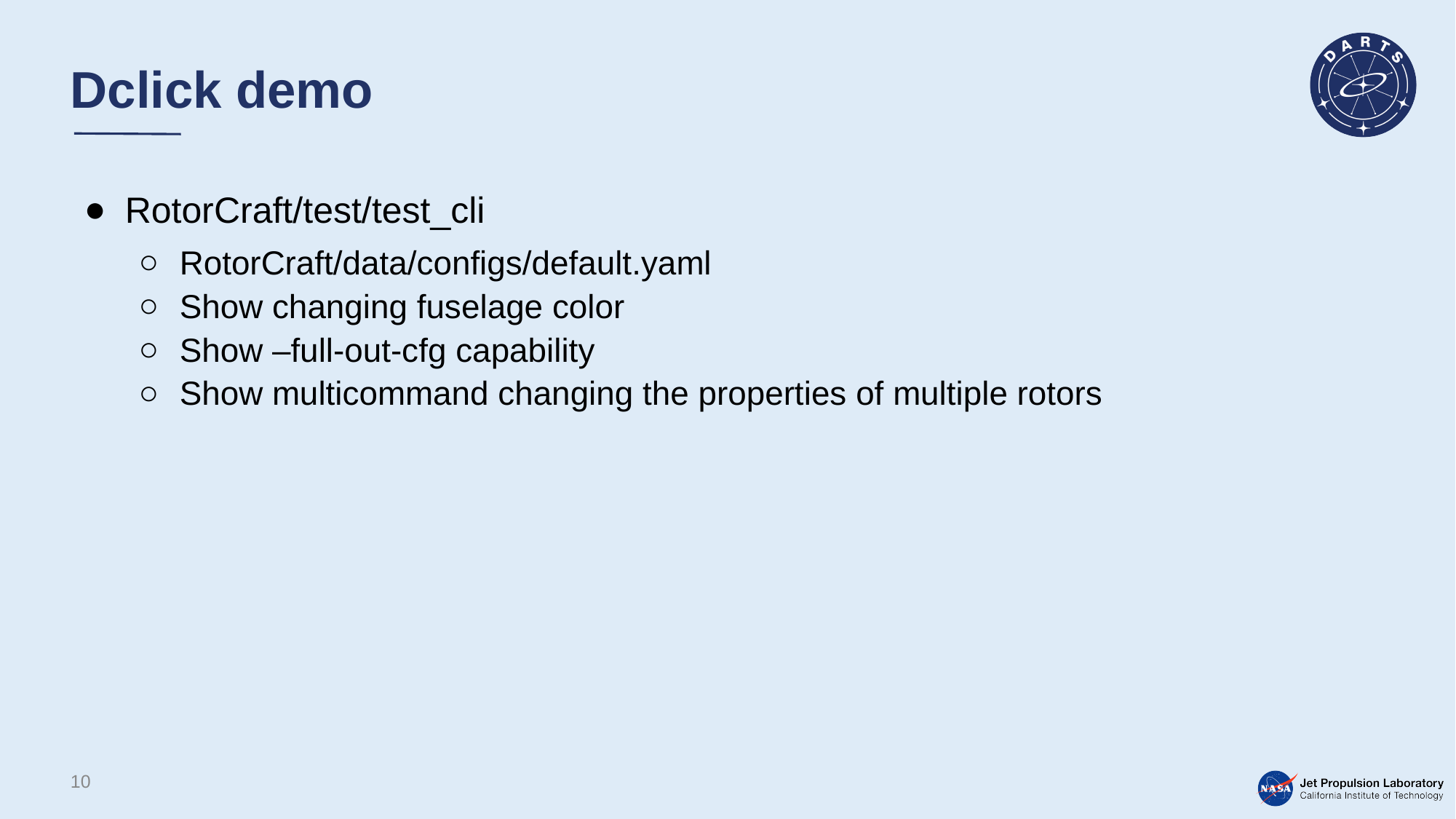

# Dclick demo
RotorCraft/test/test_cli
RotorCraft/data/configs/default.yaml
Show changing fuselage color
Show –full-out-cfg capability
Show multicommand changing the properties of multiple rotors

10